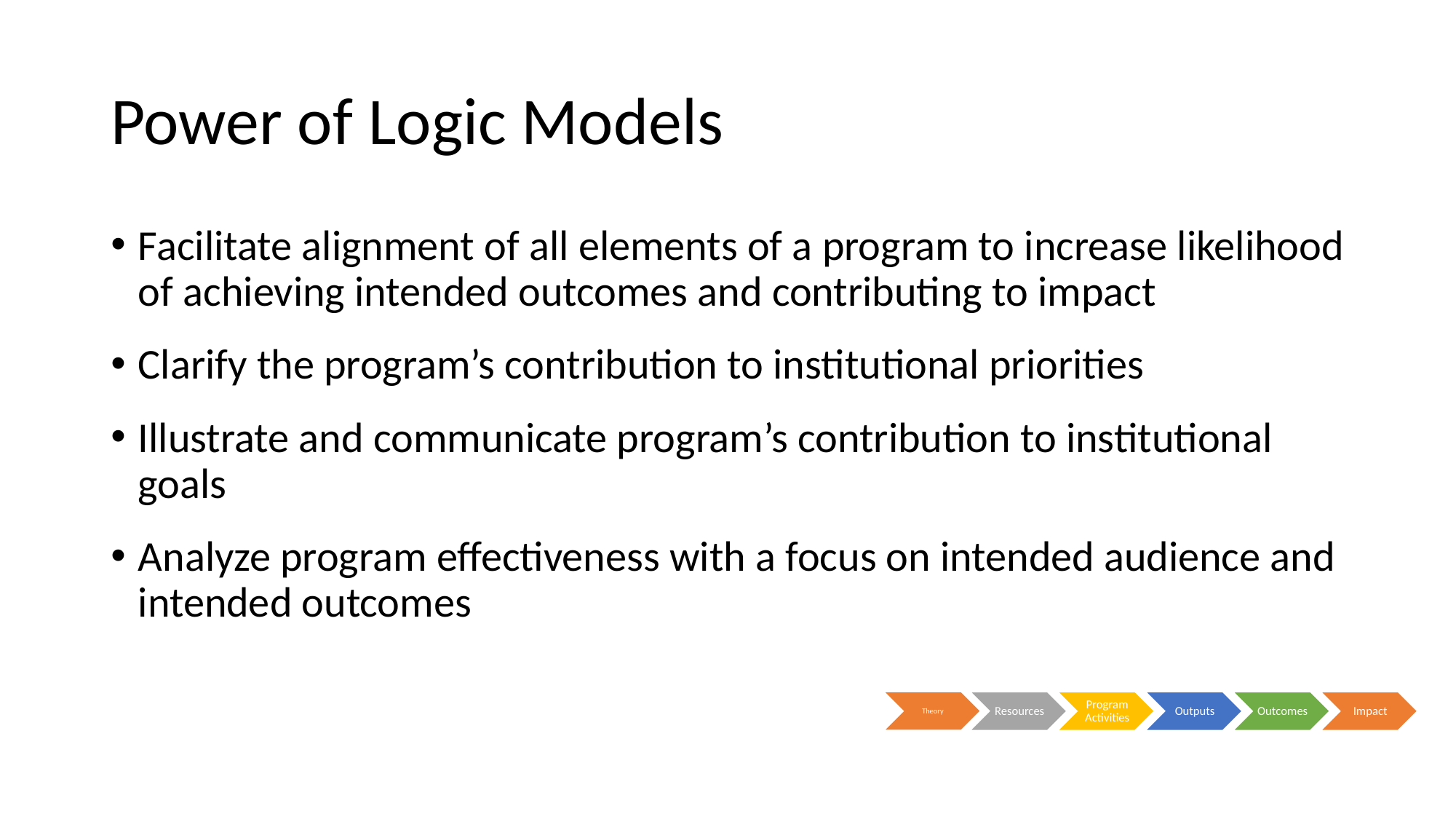

# Power of Logic Models
Facilitate alignment of all elements of a program to increase likelihood of achieving intended outcomes and contributing to impact
Clarify the program’s contribution to institutional priorities
Illustrate and communicate program’s contribution to institutional goals
Analyze program effectiveness with a focus on intended audience and intended outcomes
Theory
Resources
Program Activities
Outputs
Outcomes
Impact